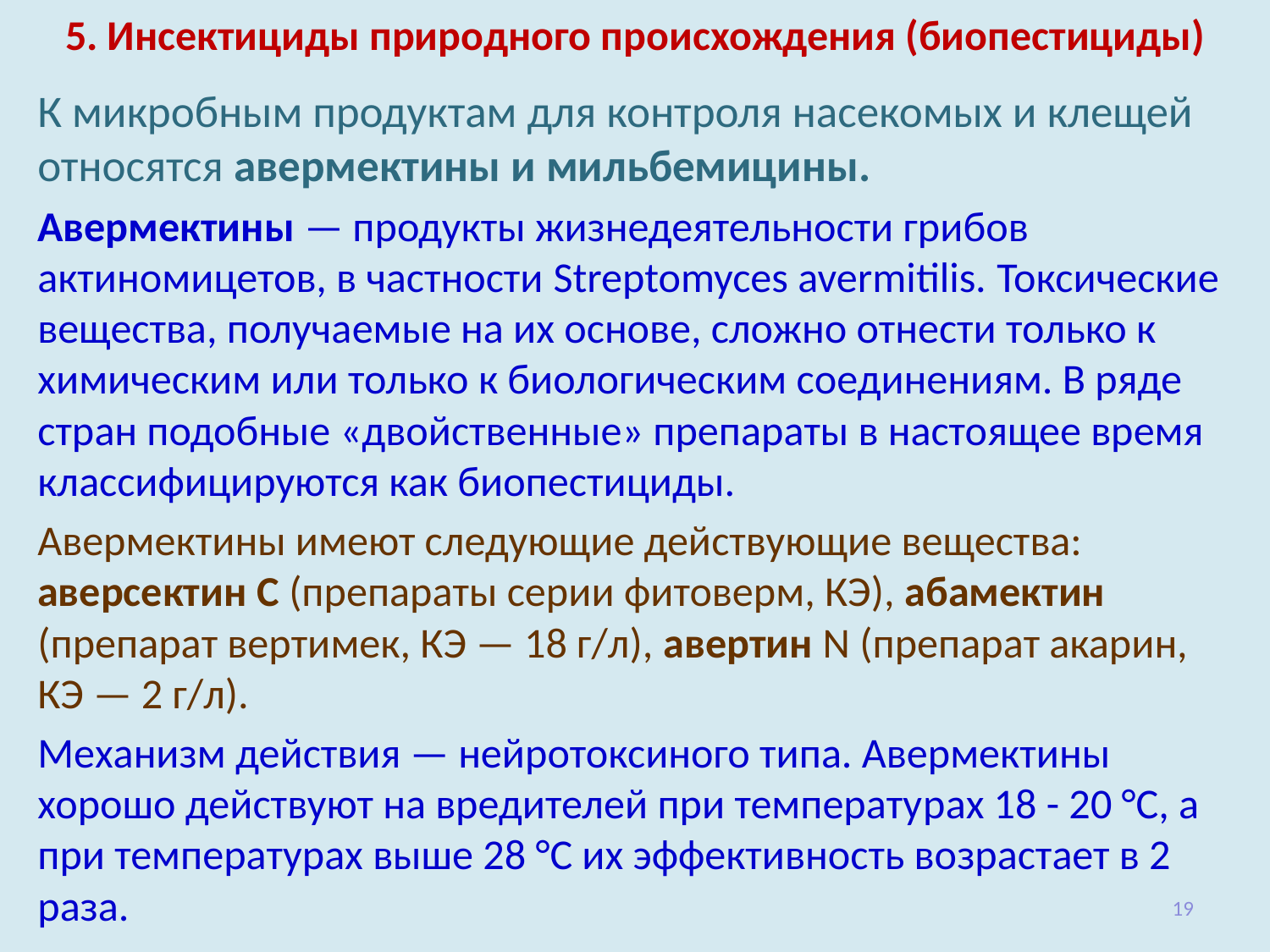

# 5. Инсектициды природного происхождения (биопестициды)
К микробным продуктам для контроля насекомых и клещей отно­сятся авермектины и мильбемицины.
Авермектины — продукты жизнедеятельности грибов актиномицетов, в частности Streptomyces avermitilis. Токсические вещества, получа­емые на их основе, сложно отнести только к химическим или только к биологическим соединениям. В ряде стран подобные «двойственные» препараты в настоящее время классифицируются как биопестициды.
Авермектины имеют следующие действующие вещества: аверсектин С (препараты серии фитоверм, КЭ), абамектин (препарат вертимек, КЭ — 18 г/л), авертин N (препарат акарин, КЭ — 2 г/л).
Механизм действия — нейротоксиного типа. Авермектины хорошо действуют на вредителей при температу­рах 18 - 20 °С, а при температурах выше 28 °С их эффективность возрастает в 2 раза.
19